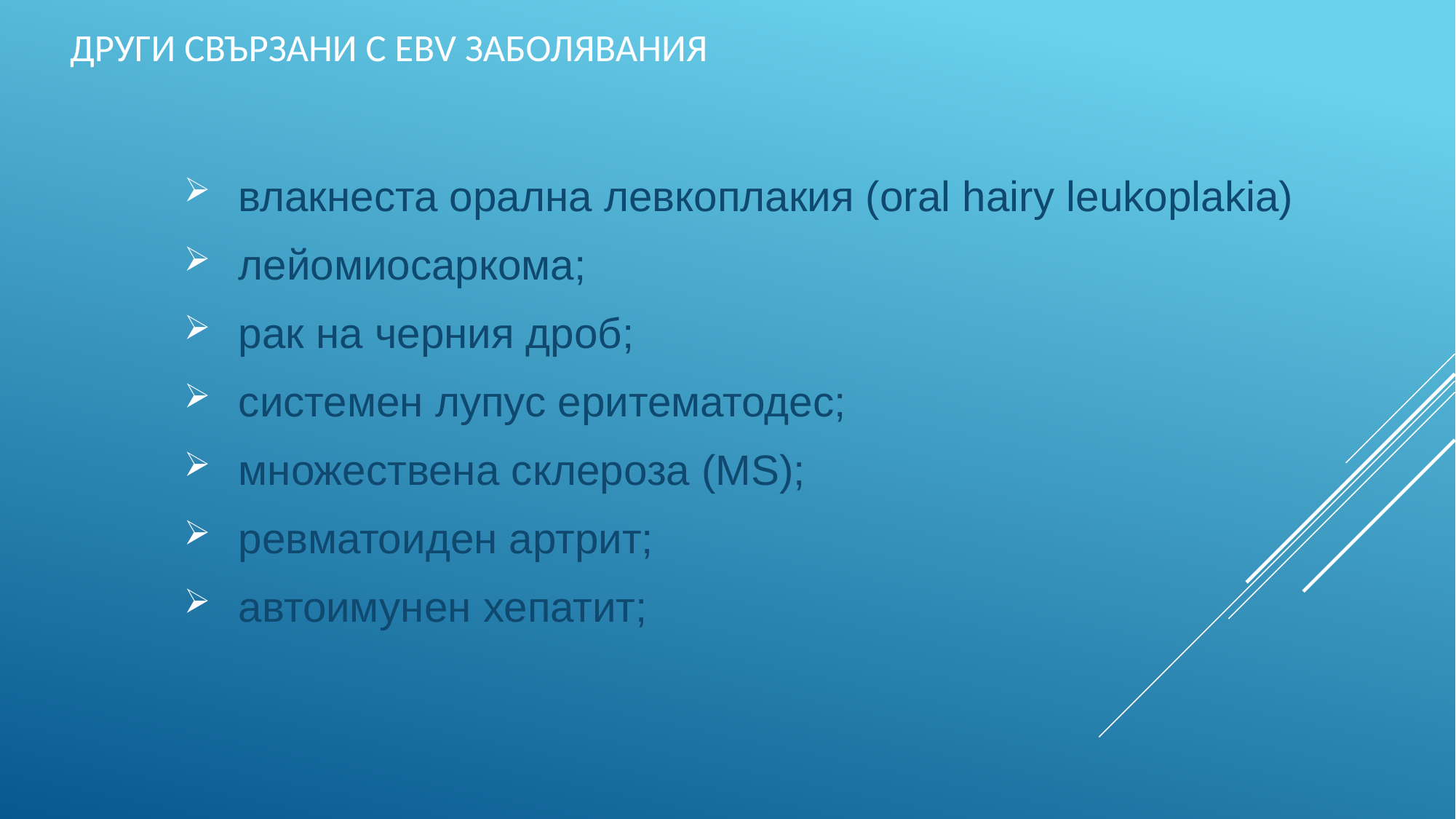

# Други свързани с ЕВV заболявания
влакнеста орална левкоплакия (оral hairy leukoplakia)
лейомиосаркома;
рак на черния дроб;
системен лупус еритематодес;
множествена склероза (MS);
ревматоиден артрит;
автоимунен хепатит;